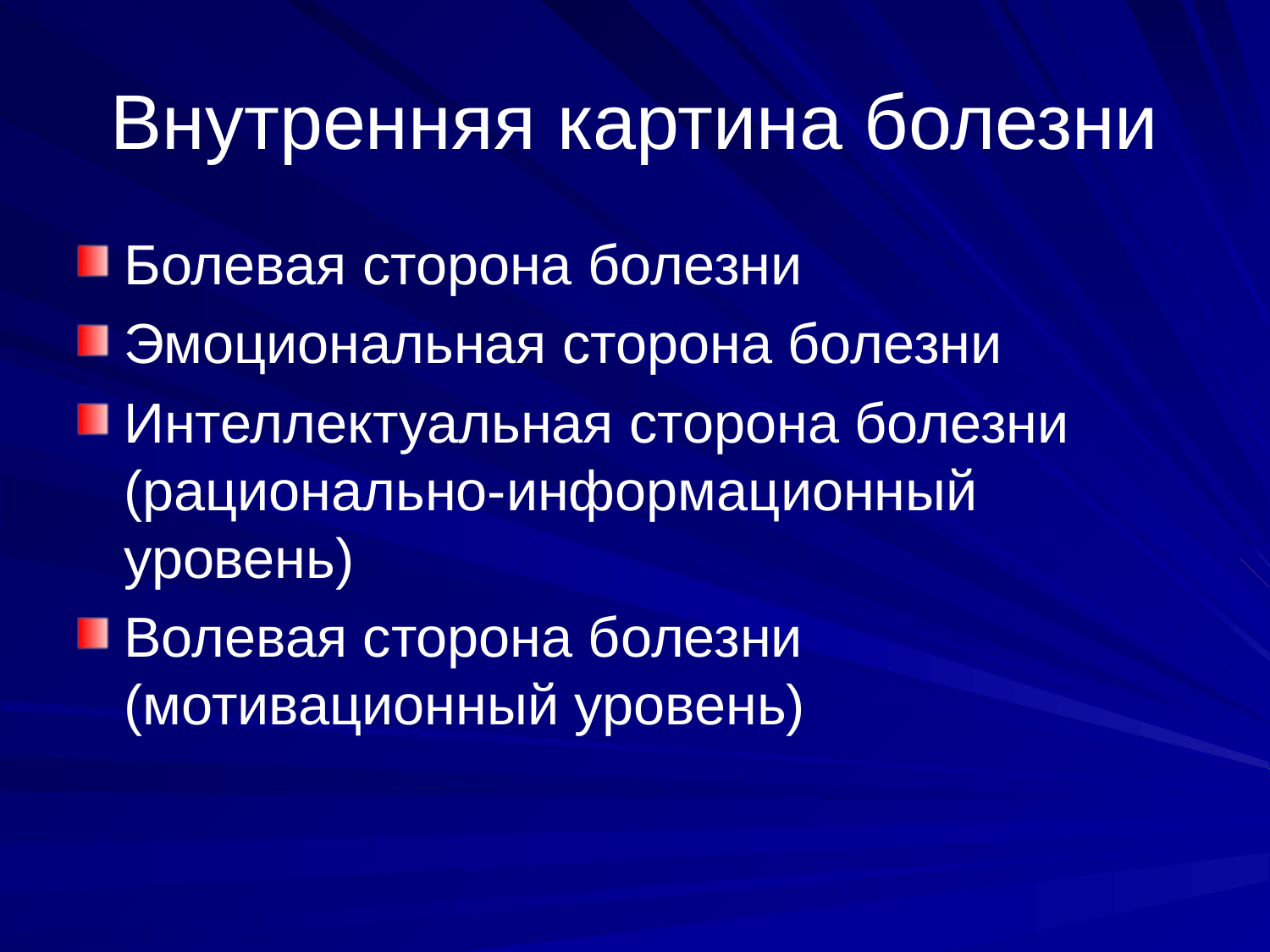

# Внутренняя картина болезни
Болевая сторона болезни
Эмоциональная сторона болезни
Интеллектуальная сторона болезни (рационально-информационный уровень)
Волевая сторона болезни (мотивационный уровень)